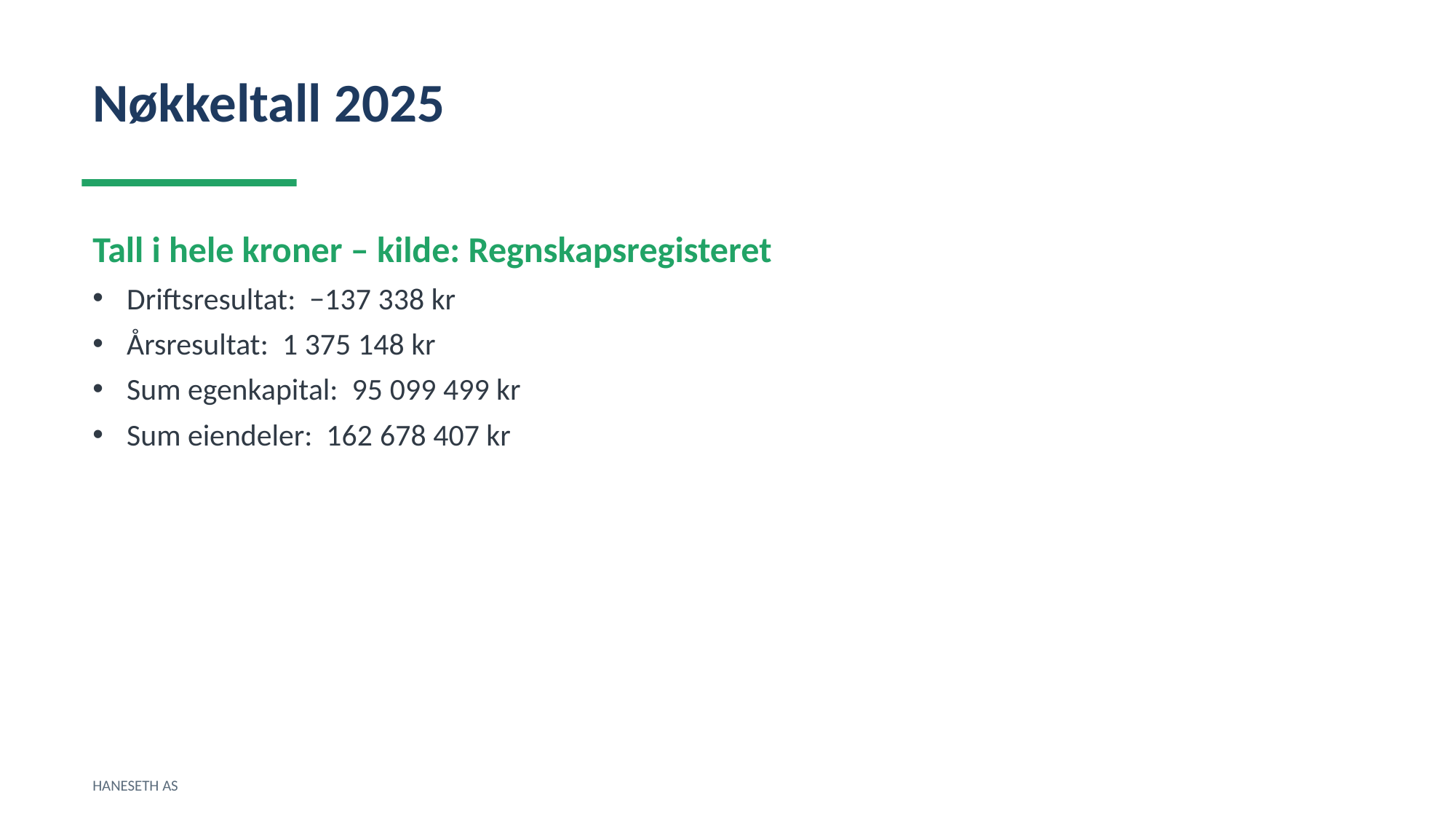

Nøkkeltall 2025

Tall i hele kroner – kilde: Regnskapsregisteret
Driftsresultat:  −137 338 kr
Årsresultat:  1 375 148 kr
Sum egenkapital:  95 099 499 kr
Sum eiendeler:  162 678 407 kr
HANESETH AS